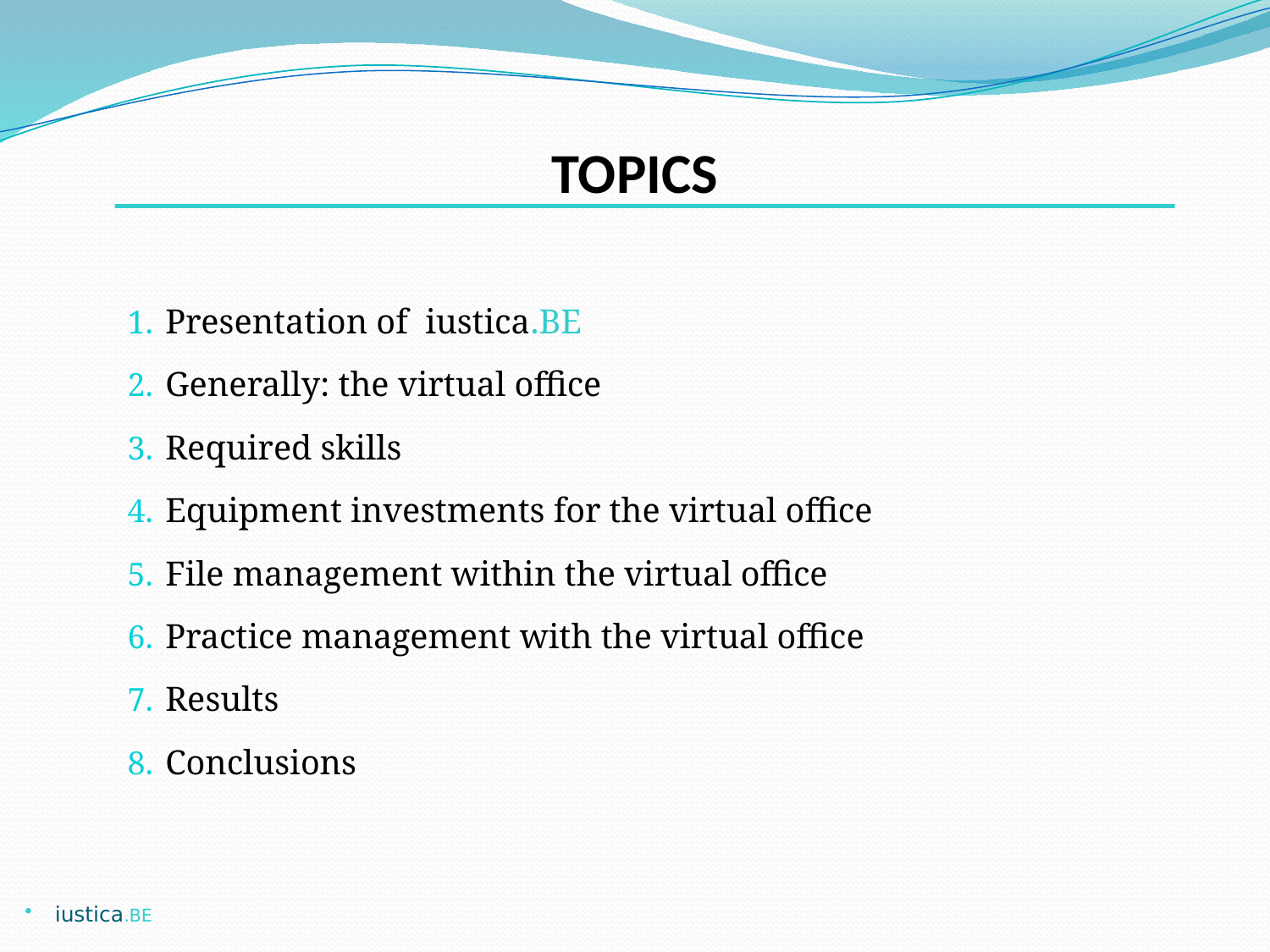

TOPICS

Presentation of  iustica.BE
Generally: the virtual office
Required skills
Equipment investments for the virtual office
File management within the virtual office
Practice management with the virtual office
Results
Conclusions

iustica.BE